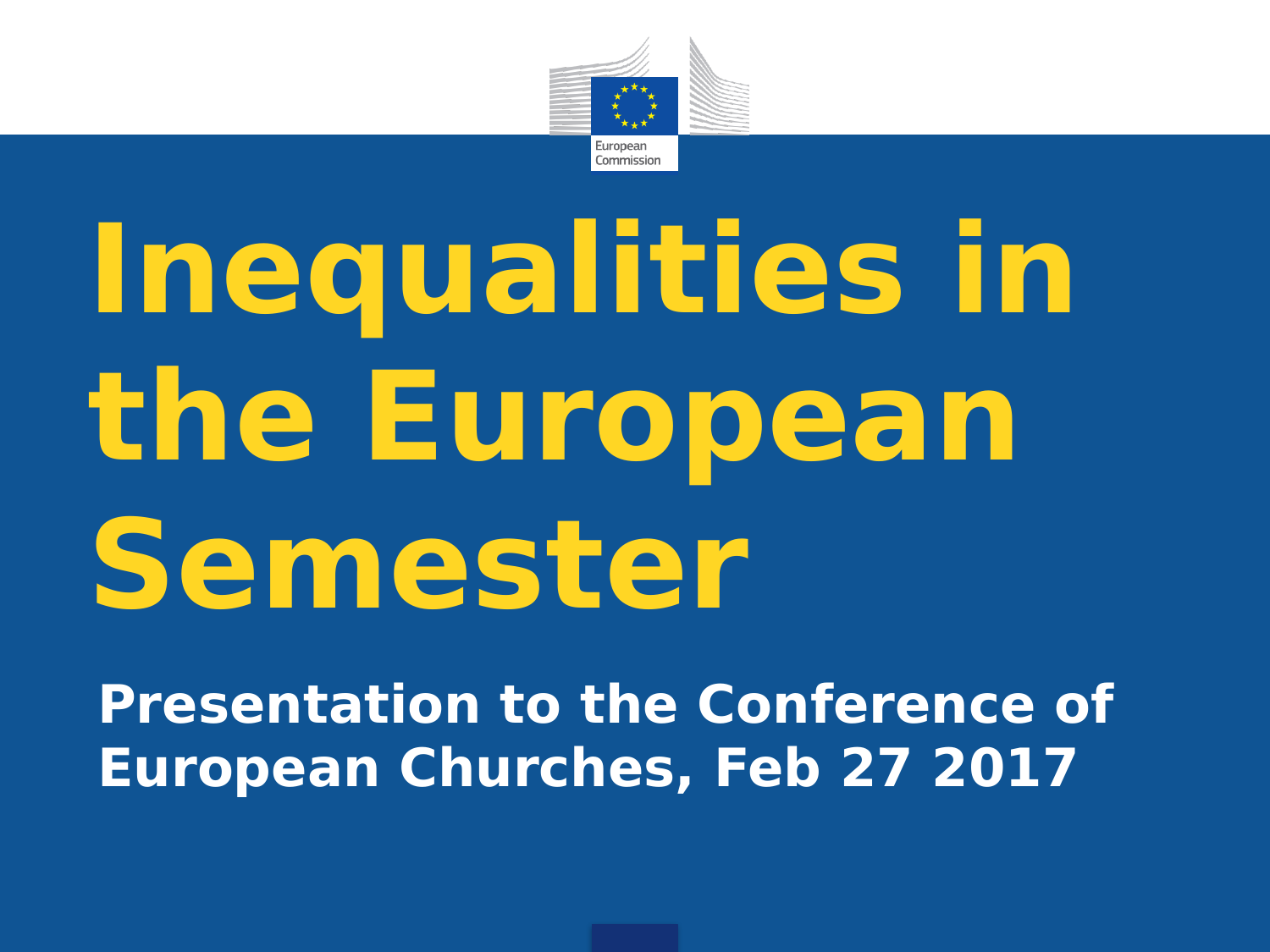

# Inequalities in the European Semester

Presentation to the Conference of European Churches, Feb 27 2017